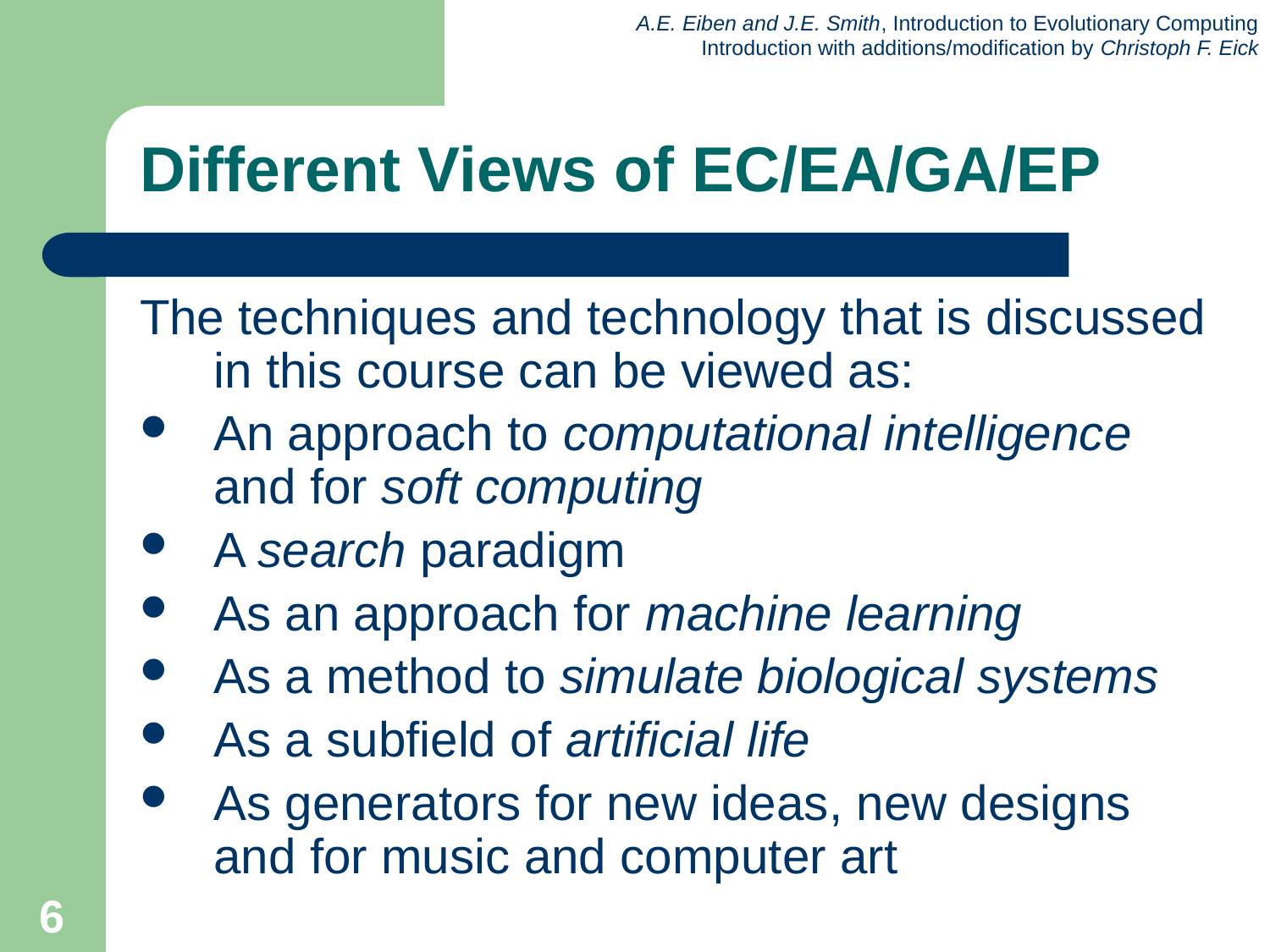

# Different Views of EC/EA/GA/EP
The techniques and technology that is discussed in this course can be viewed as:
An approach to computational intelligence and for soft computing
A search paradigm
As an approach for machine learning
As a method to simulate biological systems
As a subfield of artificial life
As generators for new ideas, new designs and for music and computer art

6